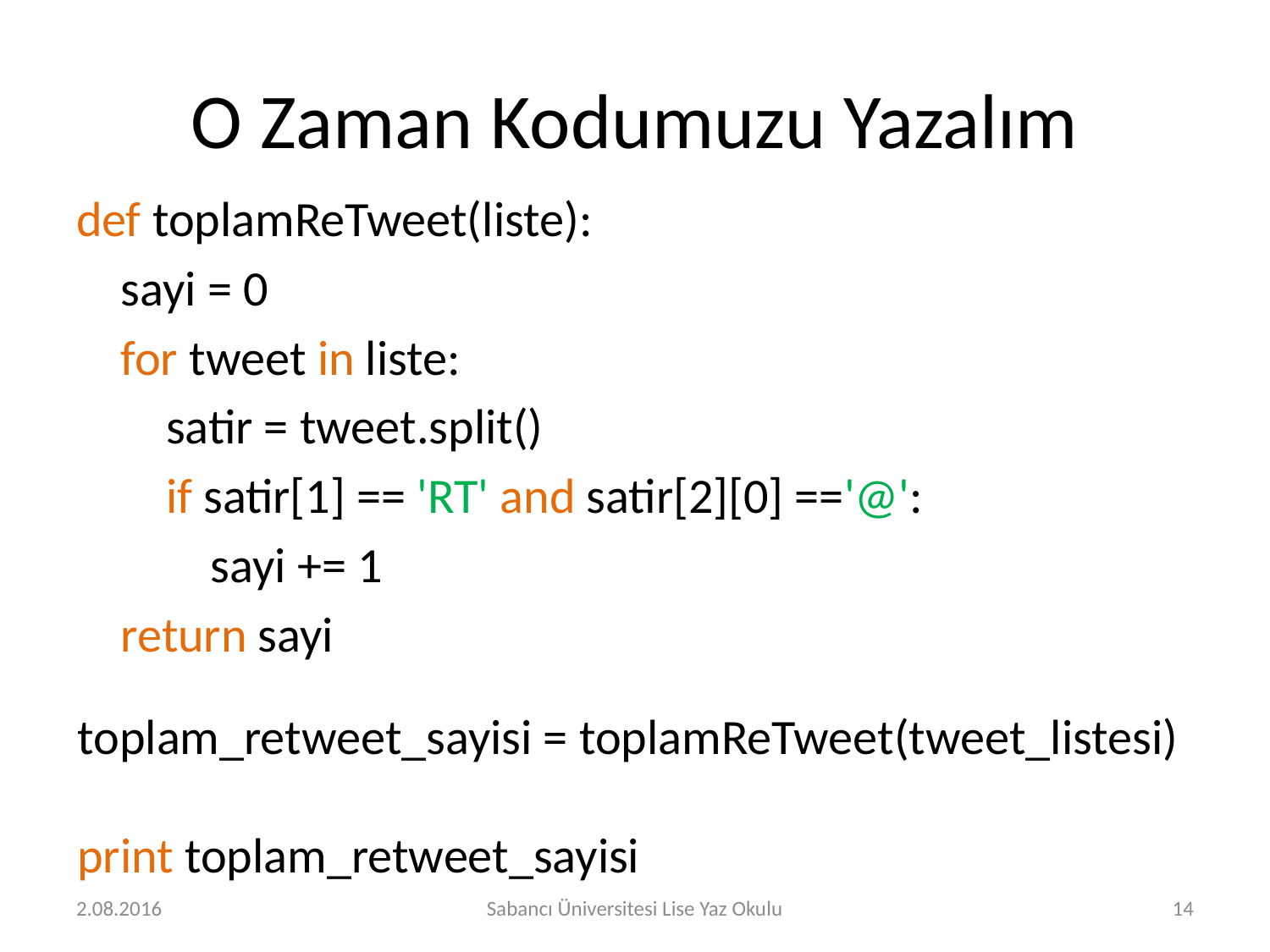

# O Zaman Kodumuzu Yazalım
def toplamReTweet(liste):
    sayi = 0
    for tweet in liste:
        satir = tweet.split()
        if satir[1] == 'RT' and satir[2][0] =='@':
            sayi += 1
    return sayi
toplam_retweet_sayisi = toplamReTweet(tweet_listesi)

print toplam_retweet_sayisi
2.08.2016
Sabancı Üniversitesi Lise Yaz Okulu
14